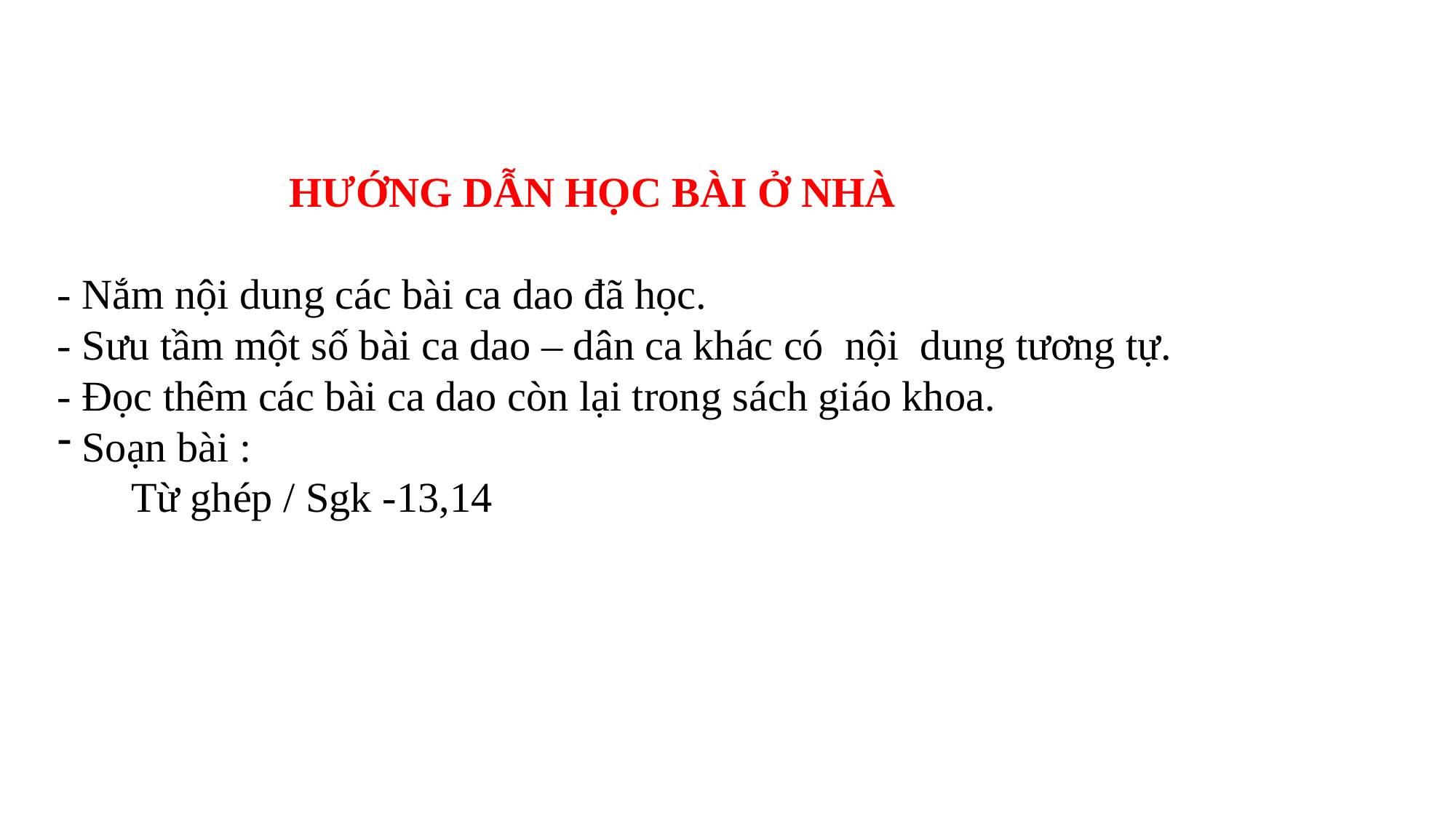

HƯỚNG DẪN HỌC BÀI Ở NHÀ

- Nắm nội dung các bài ca dao đã học.
- Sưu tầm một số bài ca dao – dân ca khác có  nội  dung tương tự.
- Đọc thêm các bài ca dao còn lại trong sách giáo khoa.
 Soạn bài :
       Từ ghép / Sgk -13,14